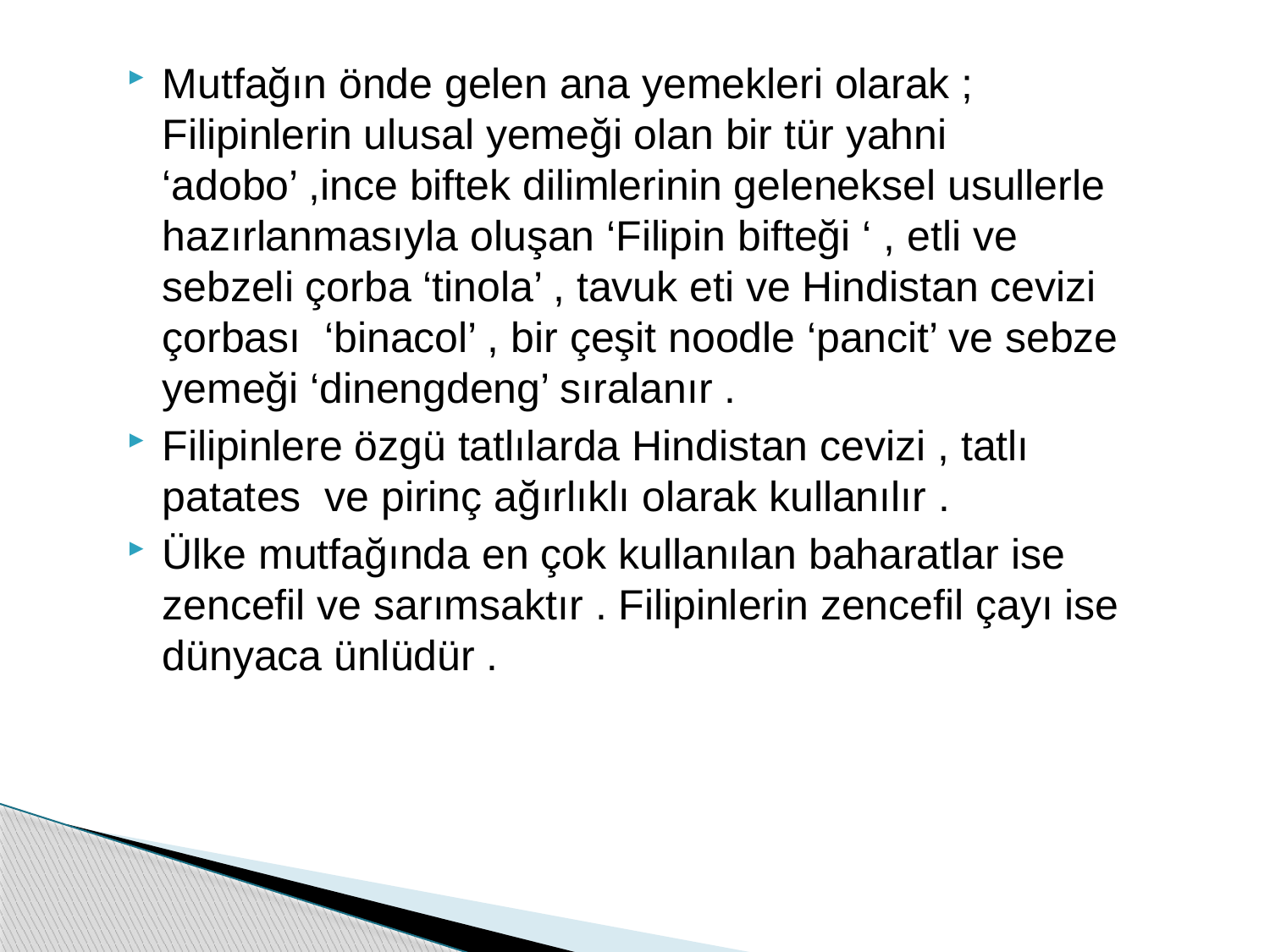

Mutfağın önde gelen ana yemekleri olarak ; Filipinlerin ulusal yemeği olan bir tür yahni ‘adobo’ ,ince biftek dilimlerinin geleneksel usullerle hazırlanmasıyla oluşan ‘Filipin bifteği ‘ , etli ve sebzeli çorba ‘tinola’ , tavuk eti ve Hindistan cevizi çorbası  ‘binacol’ , bir çeşit noodle ‘pancit’ ve sebze yemeği ‘dinengdeng’ sıralanır .
Filipinlere özgü tatlılarda Hindistan cevizi , tatlı patates  ve pirinç ağırlıklı olarak kullanılır .
Ülke mutfağında en çok kullanılan baharatlar ise zencefil ve sarımsaktır . Filipinlerin zencefil çayı ise dünyaca ünlüdür .